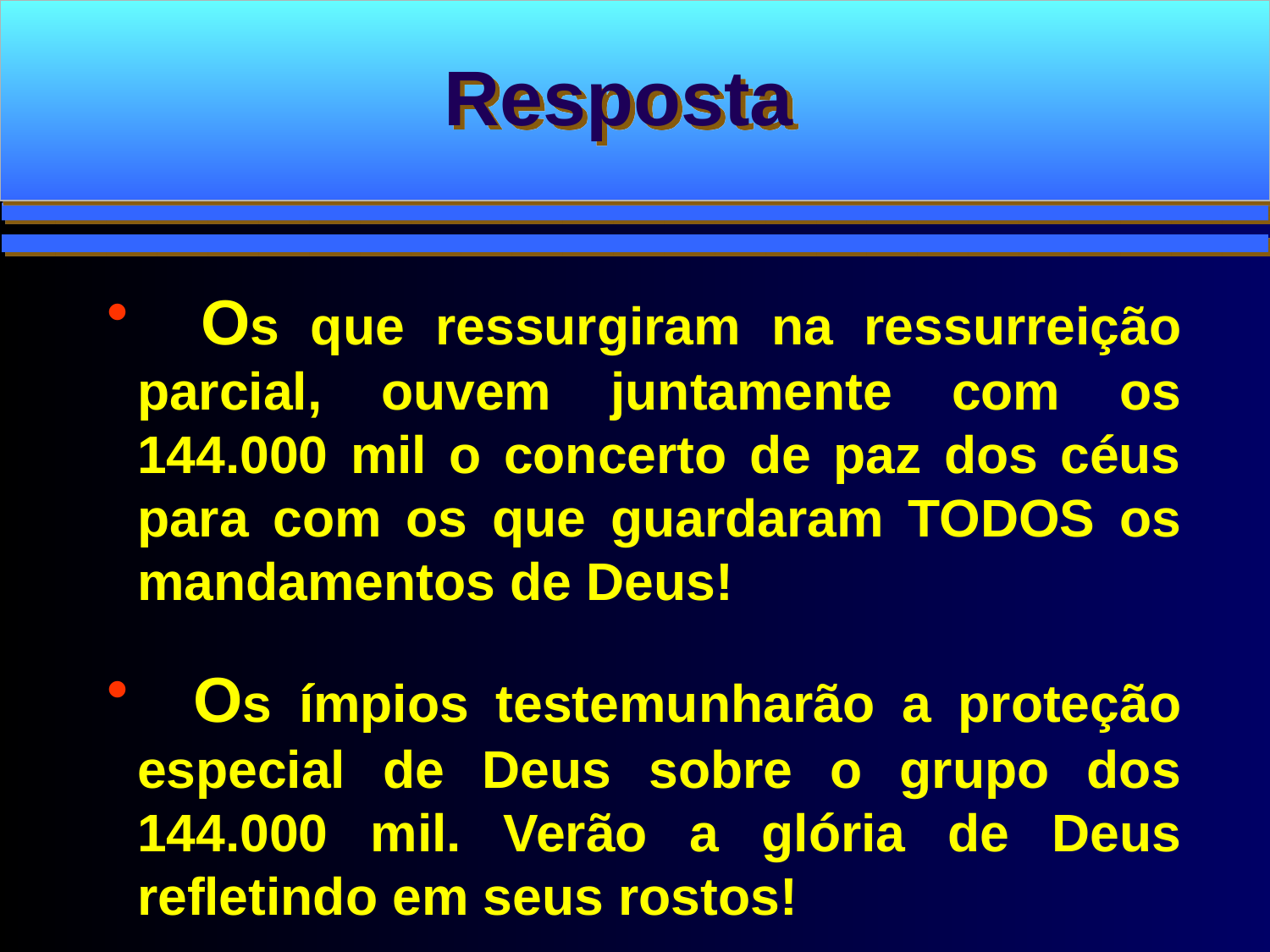

Resposta

  Os que ressurgiram na ressurreição parcial, ouvem juntamente com os 144.000 mil o concerto de paz dos céus para com os que guardaram TODOS os mandamentos de Deus!

  Os ímpios testemunharão a proteção especial de Deus sobre o grupo dos 144.000 mil. Verão a glória de Deus refletindo em seus rostos!